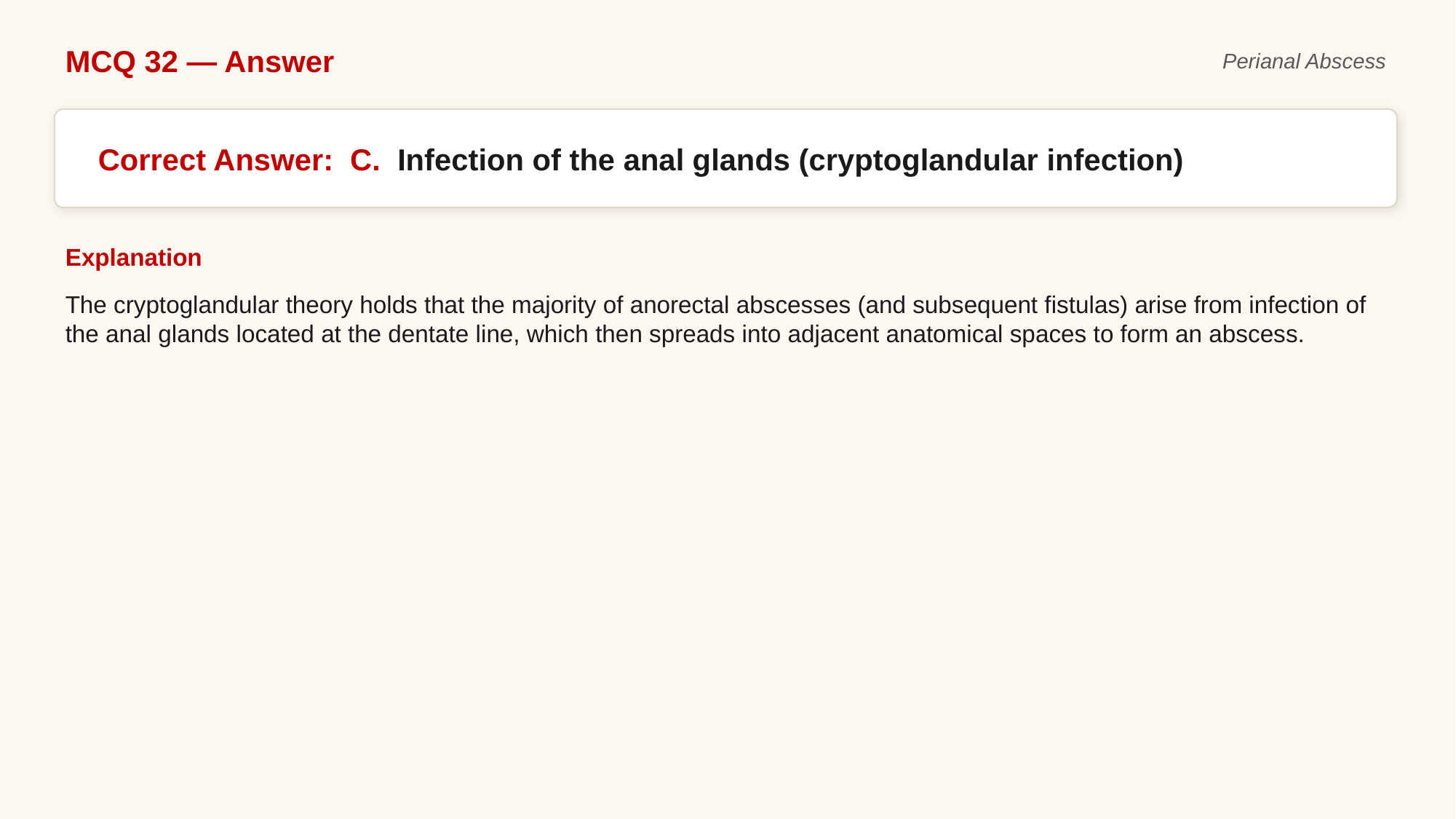

MCQ 32 — Answer
Perianal Abscess

Correct Answer:  C.  Infection of the anal glands (cryptoglandular infection)
Explanation
The cryptoglandular theory holds that the majority of anorectal abscesses (and subsequent fistulas) arise from infection of the anal glands located at the dentate line, which then spreads into adjacent anatomical spaces to form an abscess.